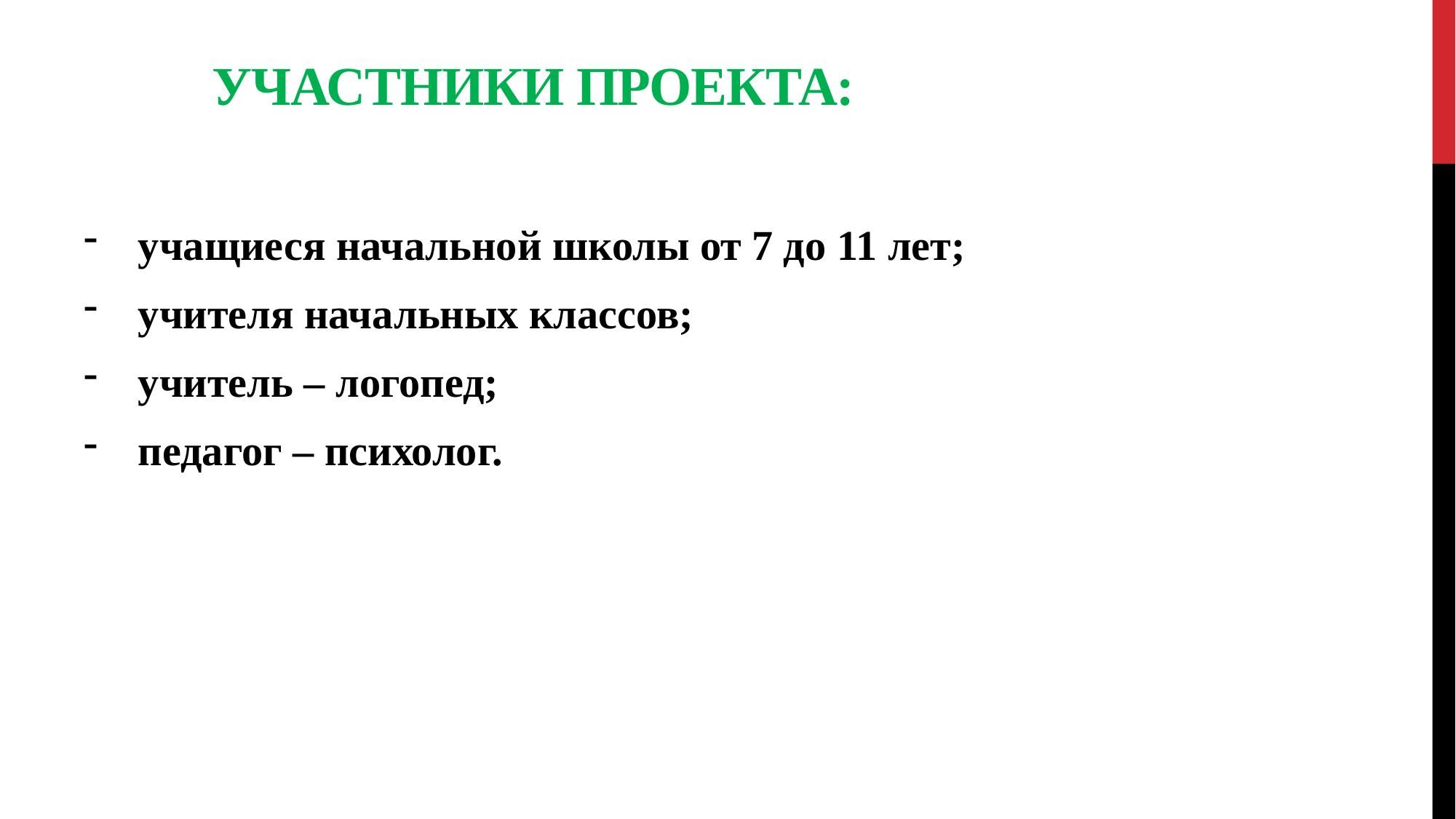

# Участники проекта:
учащиеся начальной школы от 7 до 11 лет;
учителя начальных классов;
учитель – логопед;
педагог – психолог.